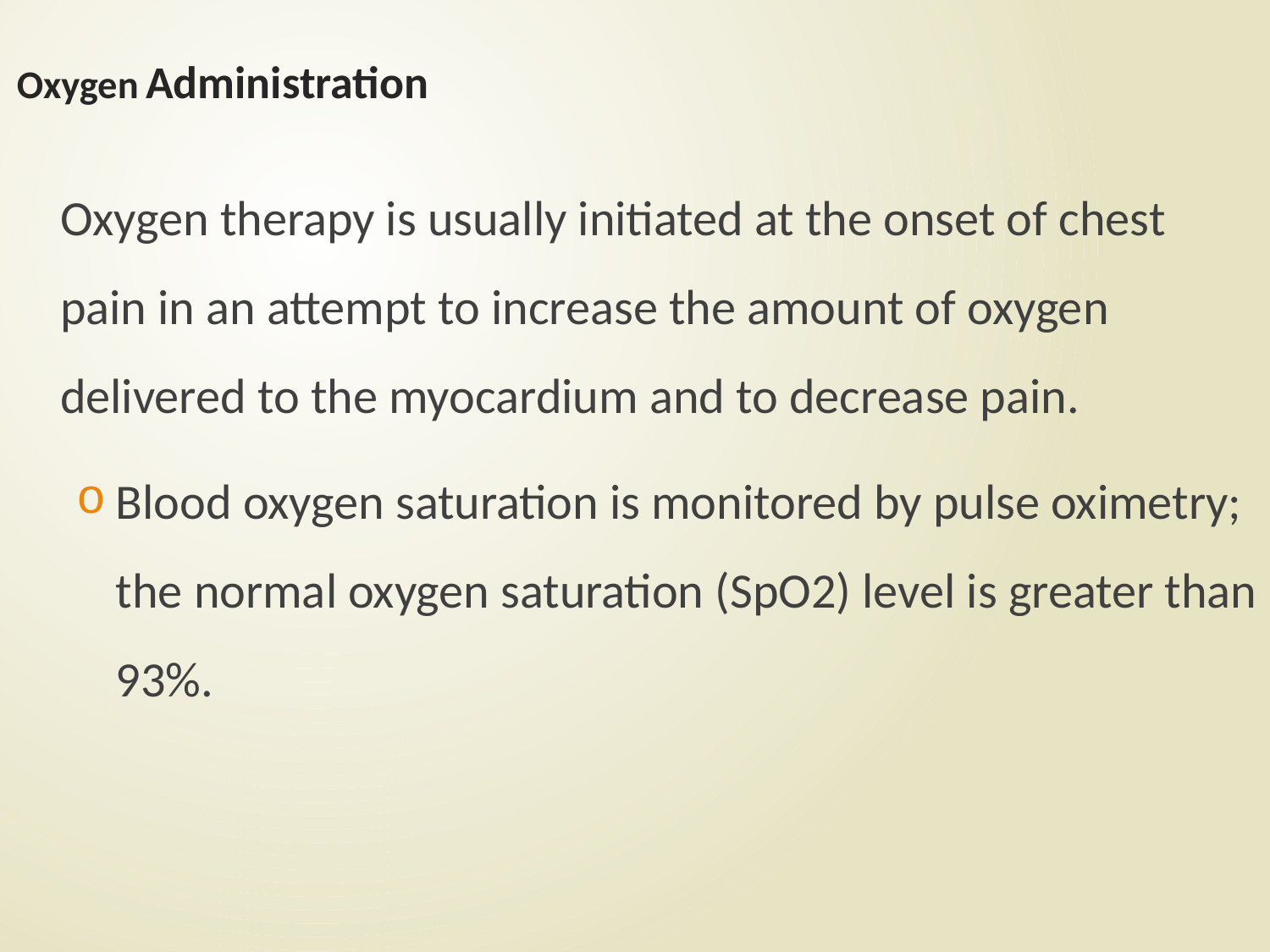

# Oxygen Administration
	Oxygen therapy is usually initiated at the onset of chest pain in an attempt to increase the amount of oxygen delivered to the myocardium and to decrease pain.
Blood oxygen saturation is monitored by pulse oximetry; the normal oxygen saturation (SpO2) level is greater than 93%.